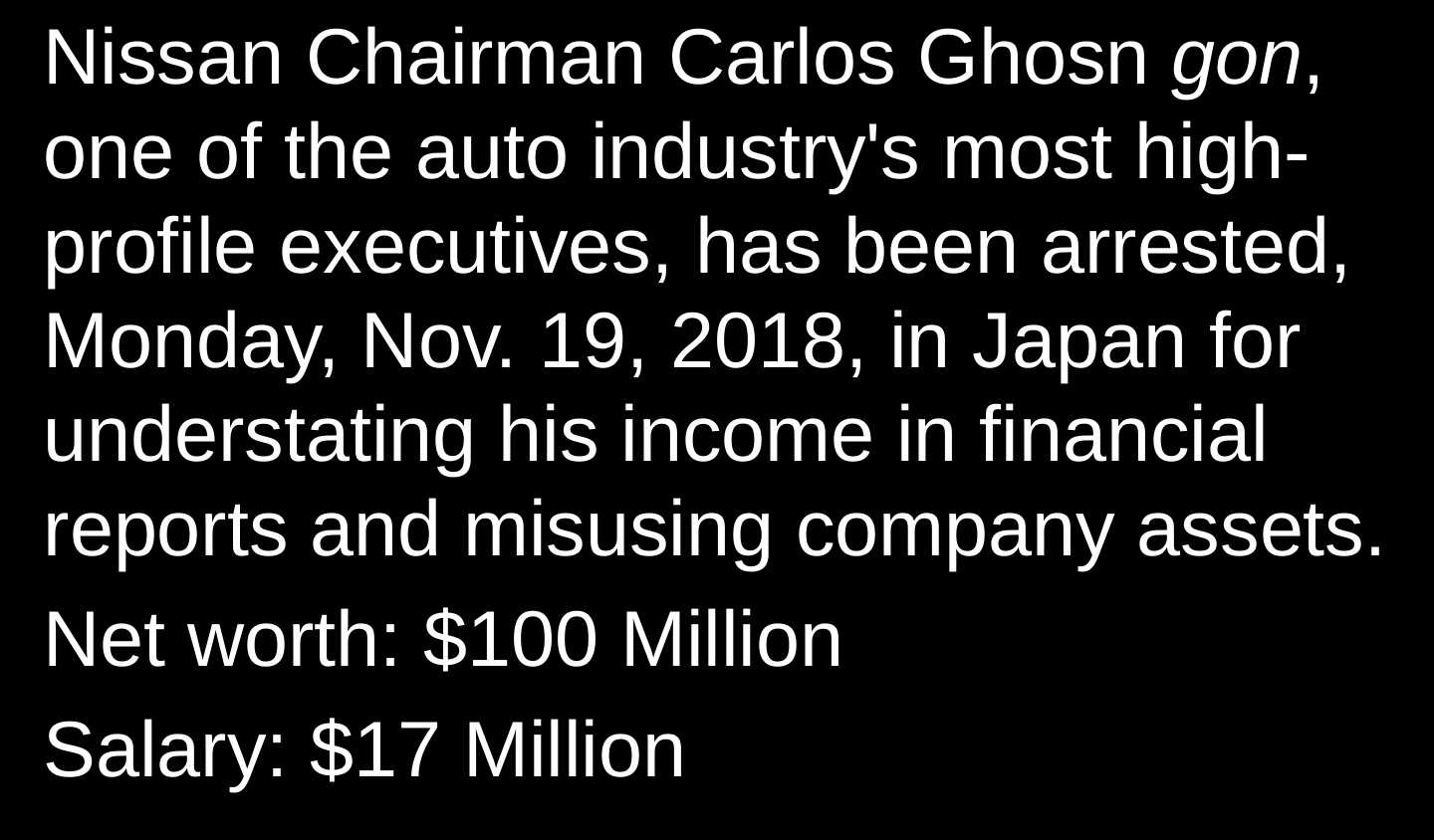

Nissan Chairman Carlos Ghosn gon, one of the auto industry's most high-profile executives, has been arrested, Monday, Nov. 19, 2018, in Japan for understating his income in financial reports and misusing company assets.
Net worth: $100 Million
Salary: $17 Million